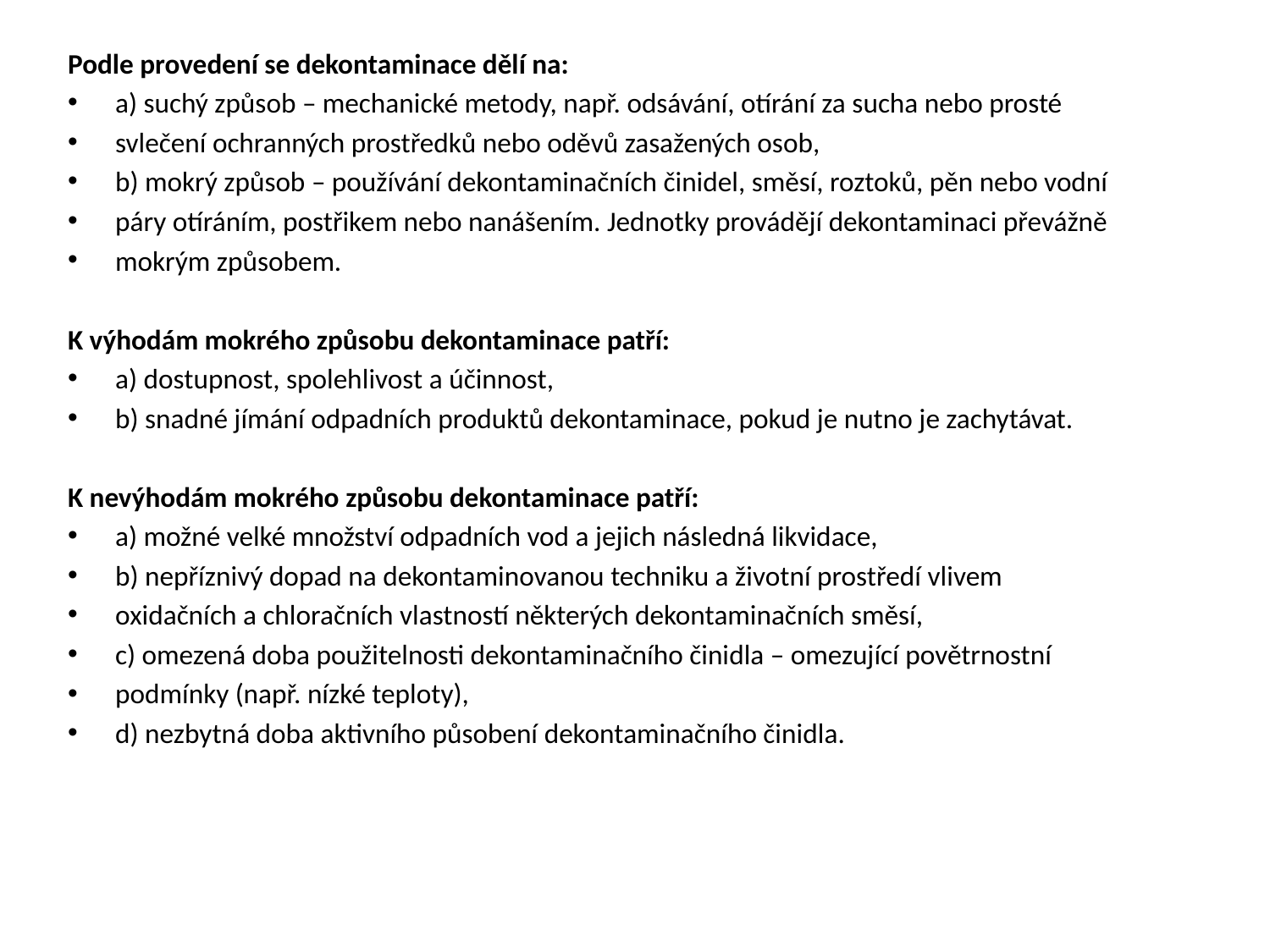

Podle provedení se dekontaminace dělí na:
a) suchý způsob – mechanické metody, např. odsávání, otírání za sucha nebo prosté
svlečení ochranných prostředků nebo oděvů zasažených osob,
b) mokrý způsob – používání dekontaminačních činidel, směsí, roztoků, pěn nebo vodní
páry otíráním, postřikem nebo nanášením. Jednotky provádějí dekontaminaci převážně
mokrým způsobem.

K výhodám mokrého způsobu dekontaminace patří:
a) dostupnost, spolehlivost a účinnost,
b) snadné jímání odpadních produktů dekontaminace, pokud je nutno je zachytávat.

K nevýhodám mokrého způsobu dekontaminace patří:
a) možné velké množství odpadních vod a jejich následná likvidace,
b) nepříznivý dopad na dekontaminovanou techniku a životní prostředí vlivem
oxidačních a chloračních vlastností některých dekontaminačních směsí,
c) omezená doba použitelnosti dekontaminačního činidla – omezující povětrnostní
podmínky (např. nízké teploty),
d) nezbytná doba aktivního působení dekontaminačního činidla.
#